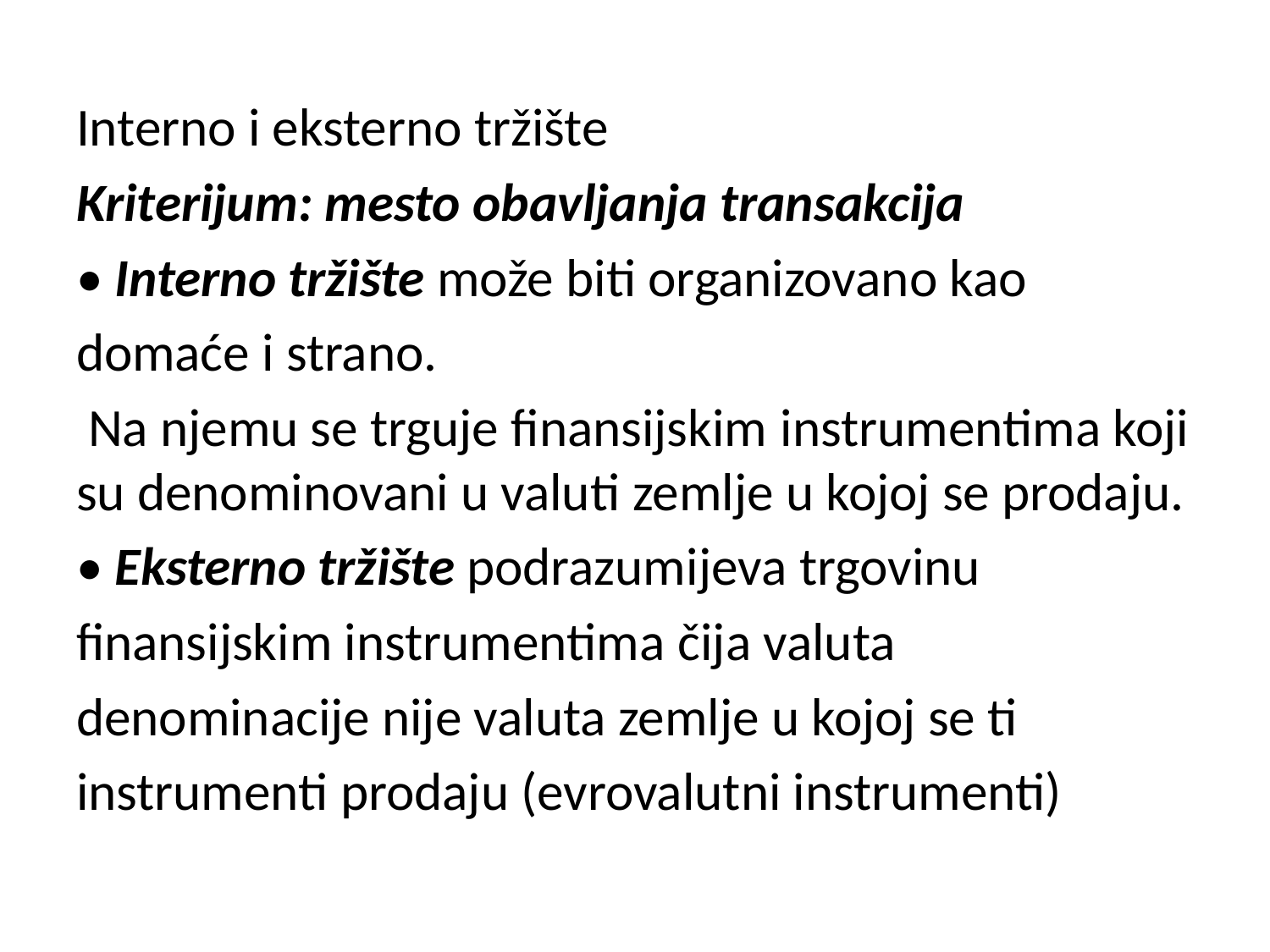

Interno i eksterno tržište
Kriterijum: mesto obavljanja transakcija
• Interno tržište može biti organizovano kao
domaće i strano.
 Na njemu se trguje finansijskim instrumentima koji su denominovani u valuti zemlje u kojoj se prodaju.
• Eksterno tržište podrazumijeva trgovinu
finansijskim instrumentima čija valuta
denominacije nije valuta zemlje u kojoj se ti
instrumenti prodaju (evrovalutni instrumenti)